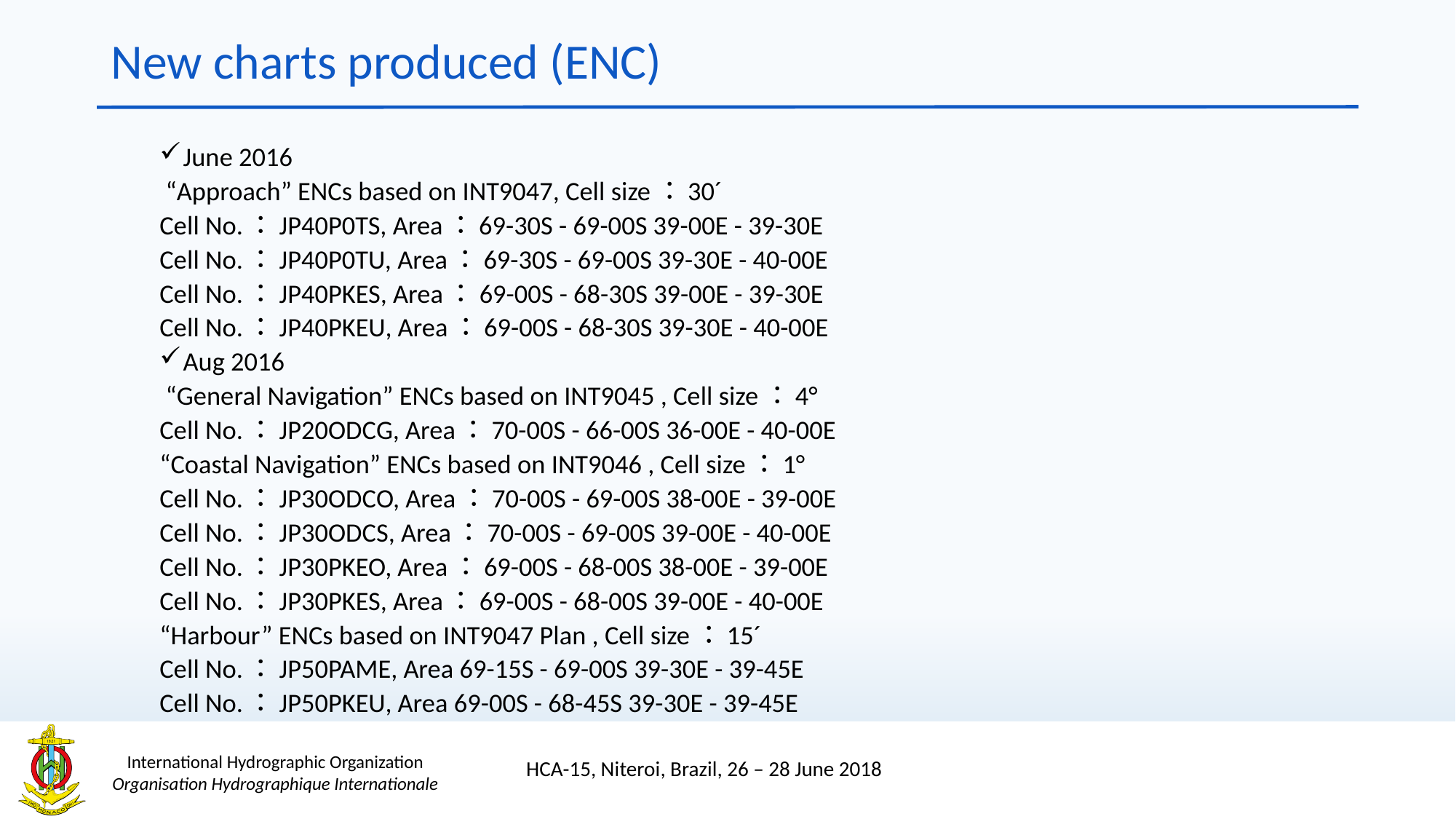

# New charts produced (ENC)
June 2016
	 “Approach” ENCs based on INT9047, Cell size：30´
		Cell No.：JP40P0TS, Area：69-30S - 69-00S 39-00E - 39-30E
		Cell No.：JP40P0TU, Area：69-30S - 69-00S 39-30E - 40-00E
		Cell No.：JP40PKES, Area：69-00S - 68-30S 39-00E - 39-30E
		Cell No.：JP40PKEU, Area：69-00S - 68-30S 39-30E - 40-00E
Aug 2016
	 “General Navigation” ENCs based on INT9045 , Cell size：4°
		Cell No.：JP20ODCG, Area：70-00S - 66-00S 36-00E - 40-00E
	“Coastal Navigation” ENCs based on INT9046 , Cell size：1°
		Cell No.：JP30ODCO, Area：70-00S - 69-00S 38-00E - 39-00E
		Cell No.：JP30ODCS, Area：70-00S - 69-00S 39-00E - 40-00E
		Cell No.：JP30PKEO, Area：69-00S - 68-00S 38-00E - 39-00E
		Cell No.：JP30PKES, Area：69-00S - 68-00S 39-00E - 40-00E
	“Harbour” ENCs based on INT9047 Plan , Cell size：15´
		Cell No.：JP50PAME, Area 69-15S - 69-00S 39-30E - 39-45E
		Cell No.：JP50PKEU, Area 69-00S - 68-45S 39-30E - 39-45E
HCA-15, Niteroi, Brazil, 26 – 28 June 2018